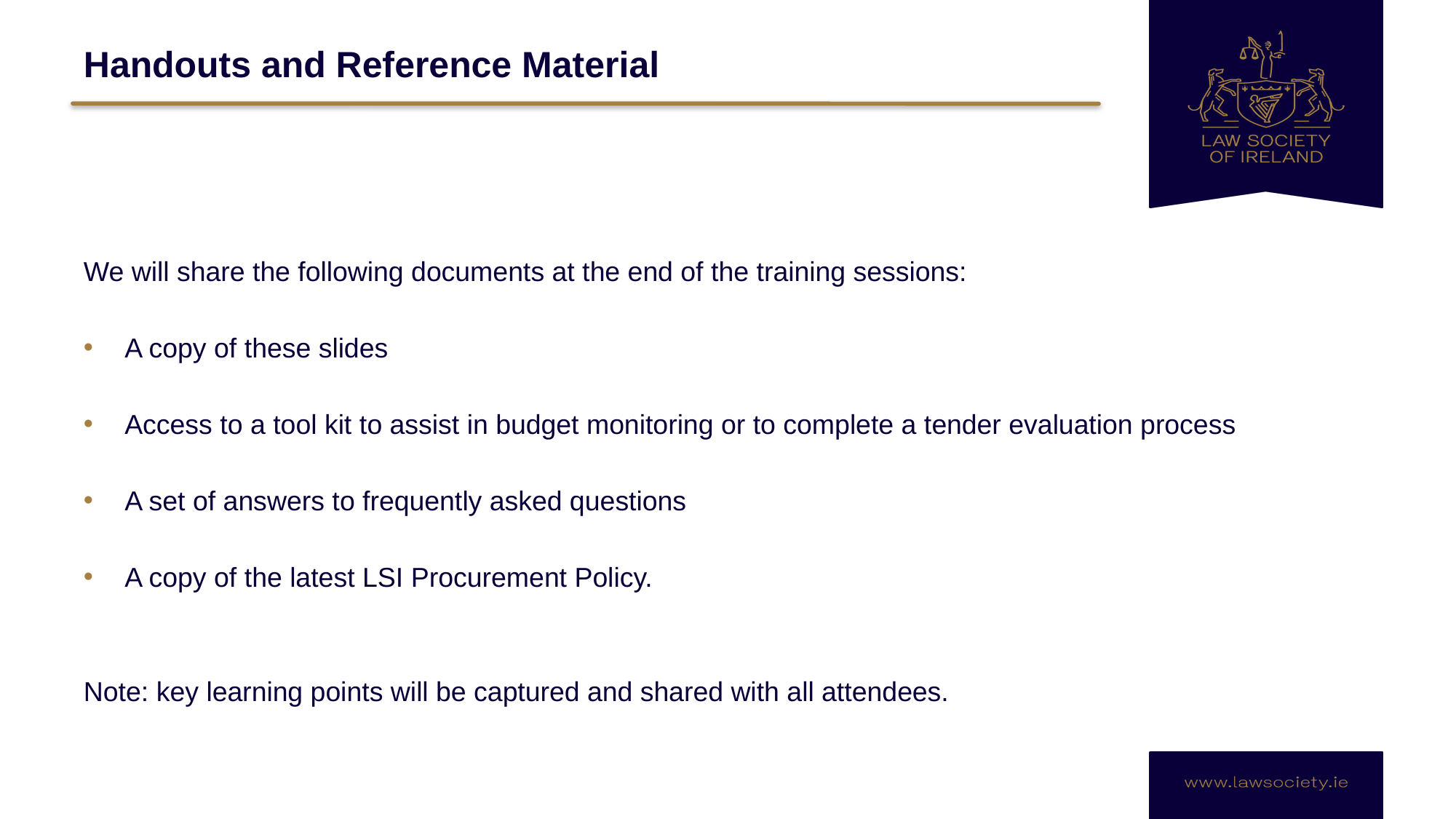

# Handouts and Reference Material
We will share the following documents at the end of the training sessions:

A copy of these slides

Access to a tool kit to assist in budget monitoring or to complete a tender evaluation process

A set of answers to frequently asked questions

A copy of the latest LSI Procurement Policy.

Note: key learning points will be captured and shared with all attendees.